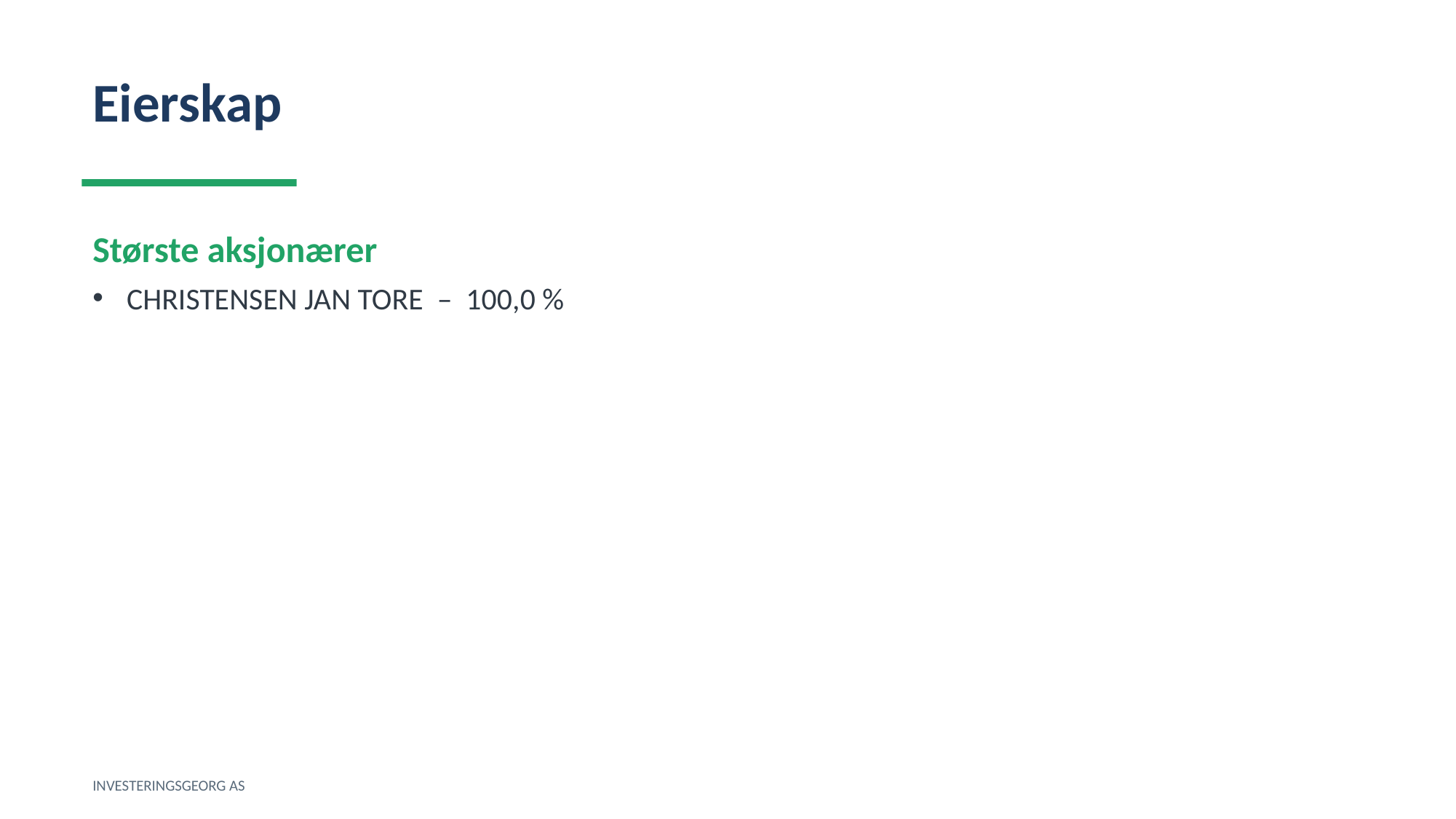

Eierskap

Største aksjonærer
CHRISTENSEN JAN TORE  –  100,0 %
INVESTERINGSGEORG AS